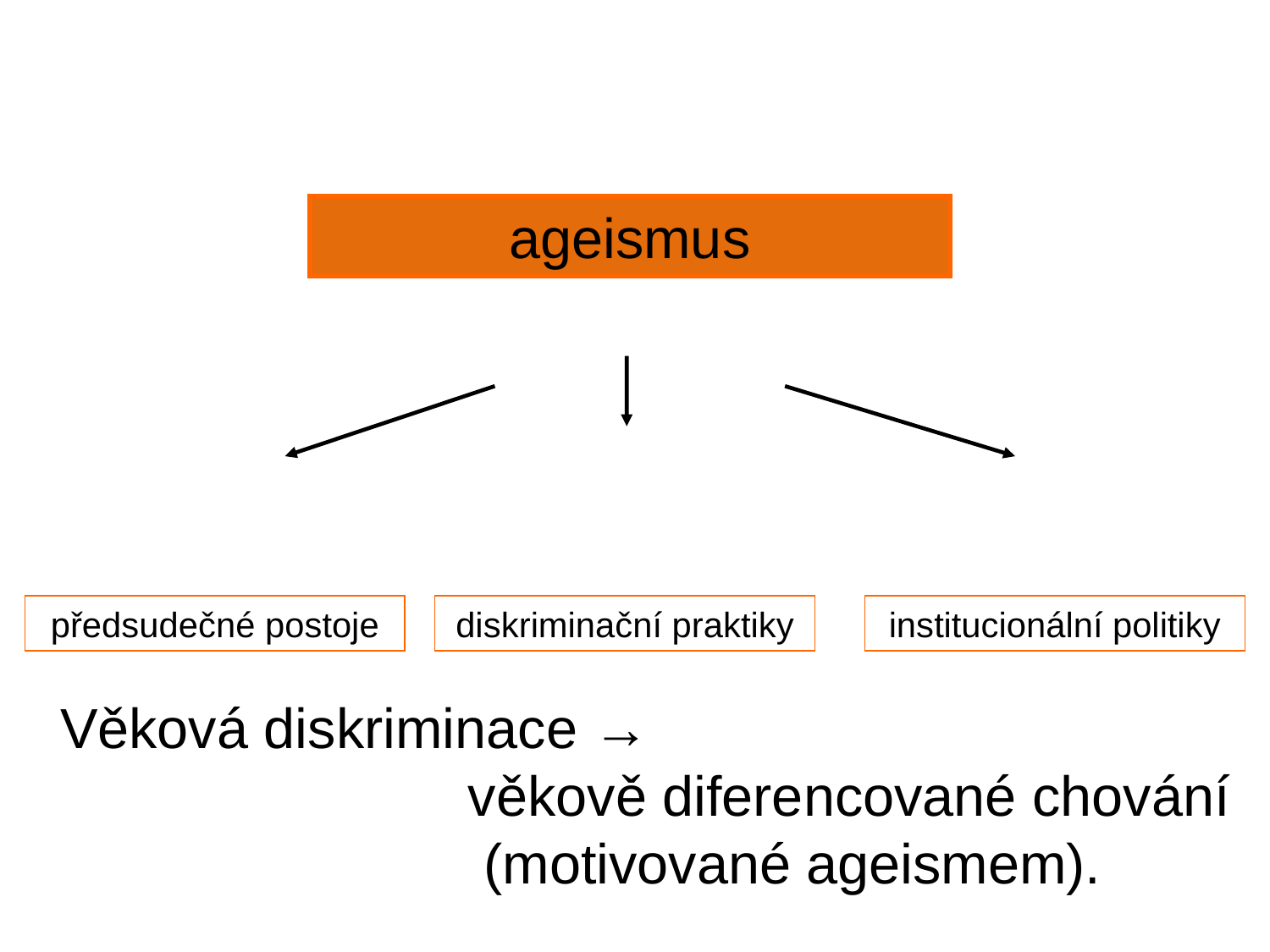

ageismus

předsudečné postoje
diskriminační praktiky
institucionální politiky
    Věková diskriminace →
                          věkově diferencované chování
                           (motivované ageismem).